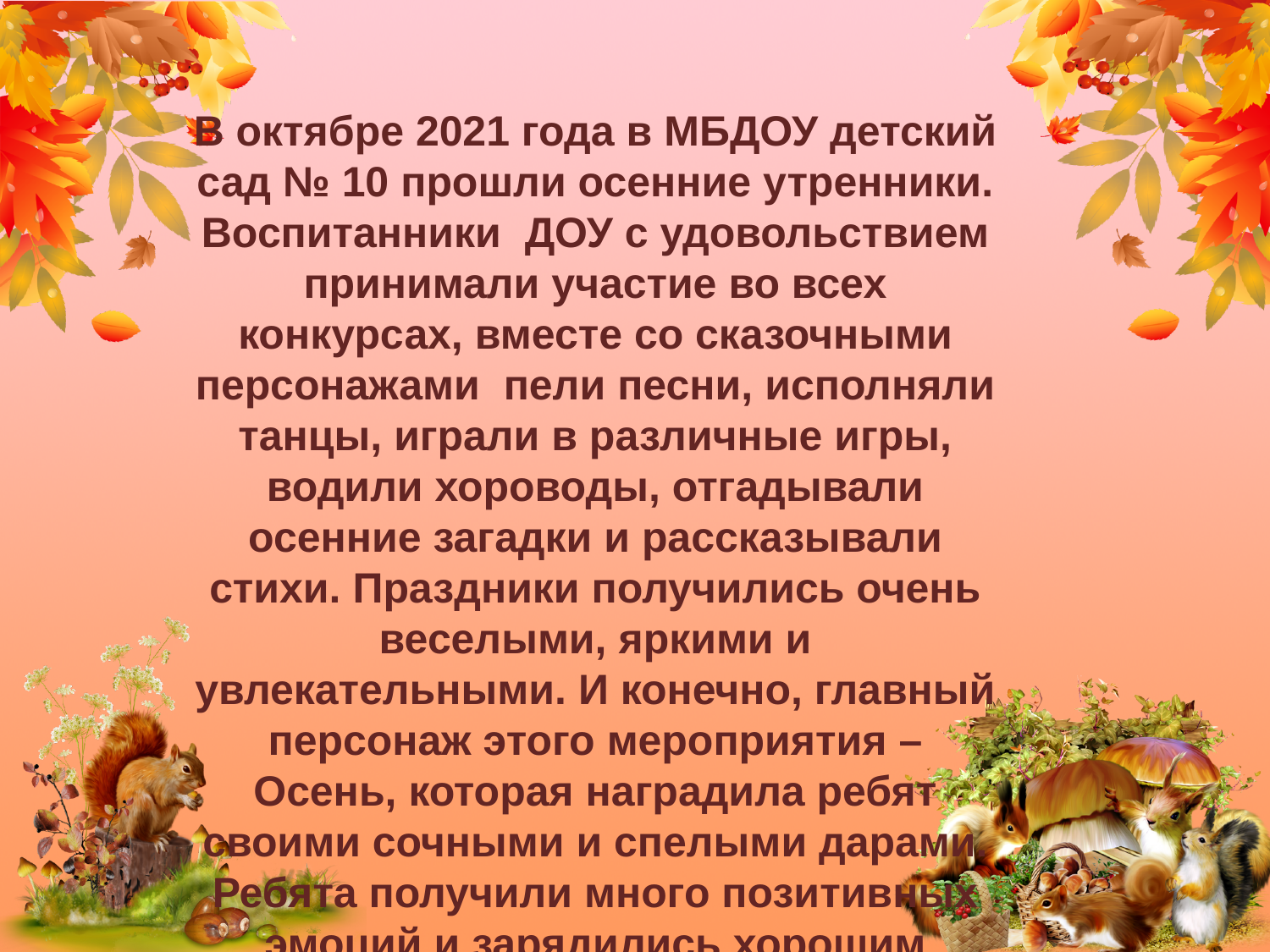

В октябре 2021 года в МБДОУ детский сад № 10 прошли осенние утренники.
Воспитанники  ДОУ с удовольствием принимали участие во всех конкурсах, вместе со сказочными персонажами  пели песни, исполняли танцы, играли в различные игры, водили хороводы, отгадывали осенние загадки и рассказывали стихи. Праздники получились очень веселыми, яркими и увлекательными. И конечно, главный персонаж этого мероприятия – Осень, которая наградила ребят своими сочными и спелыми дарами. Ребята получили много позитивных эмоций и зарядились хорошим настроением.